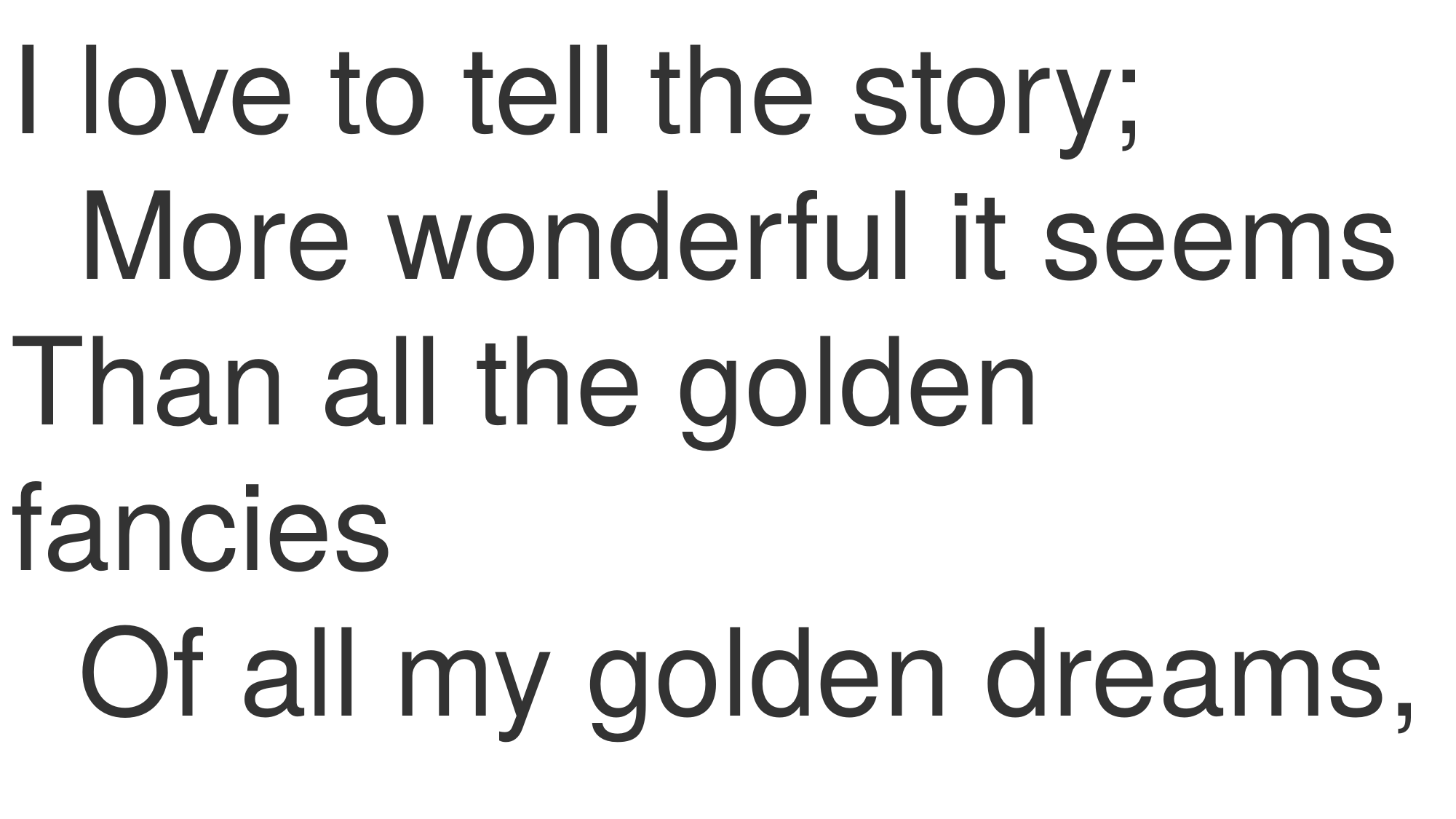

I love to tell the story;
  More wonderful it seems
Than all the golden fancies
  Of all my golden dreams,